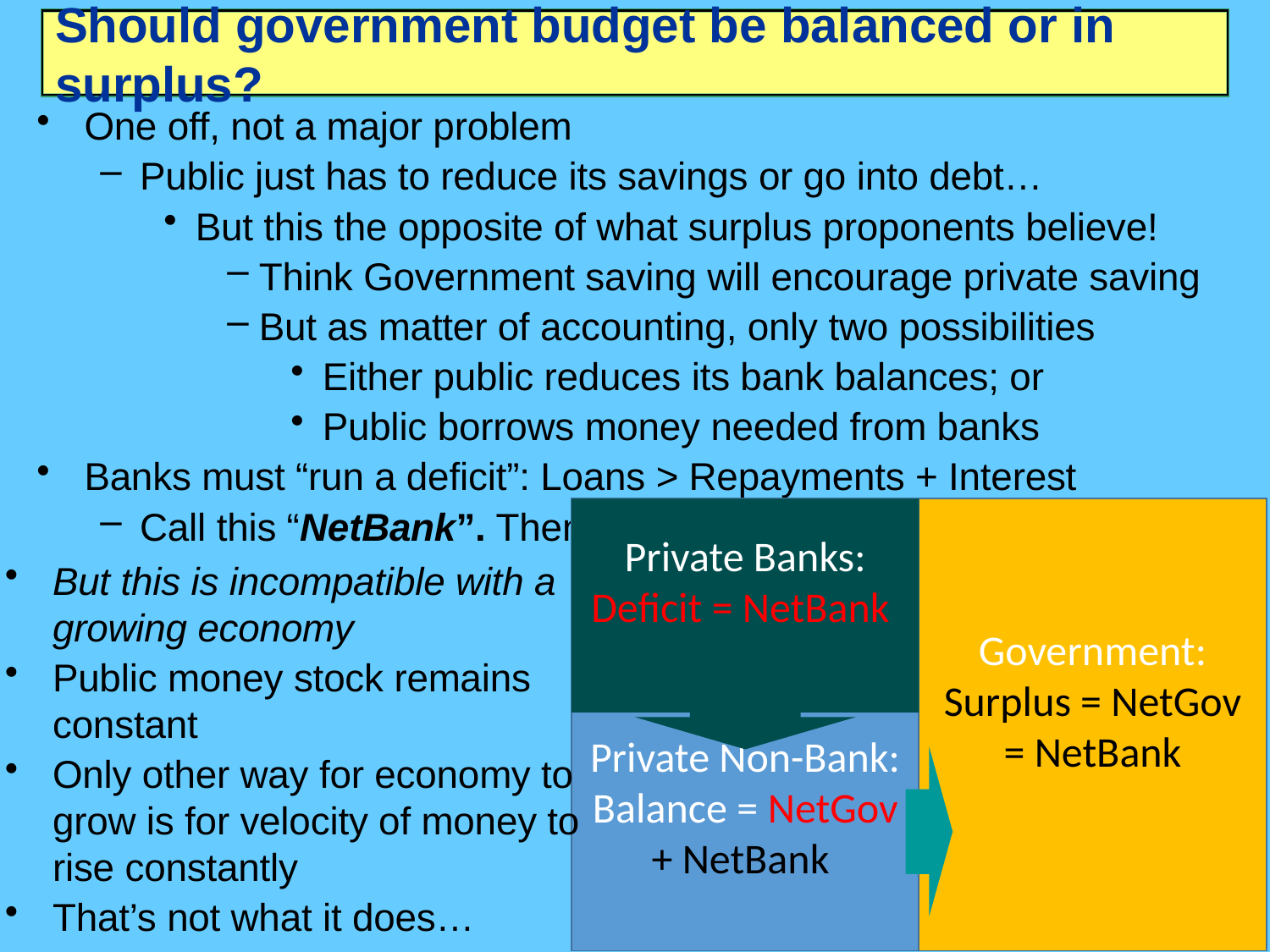

# Should government budget be balanced or in surplus?
One off, not a major problem
Public just has to reduce its savings or go into debt…
But this the opposite of what surplus proponents believe!
Think Government saving will encourage private saving
But as matter of accounting, only two possibilities
Either public reduces its bank balances; or
Public borrows money needed from banks
Banks must “run a deficit”: Loans > Repayments + Interest
Call this “NetBank”. Then:

Private Banks:
Deficit = NetBank

Government: Surplus = NetGov = NetBank

But this is incompatible with a growing economy
Public money stock remains constant
Only other way for economy to grow is for velocity of money to rise constantly
That’s not what it does…

Private Non-Bank:
Balance = NetGov + NetBank